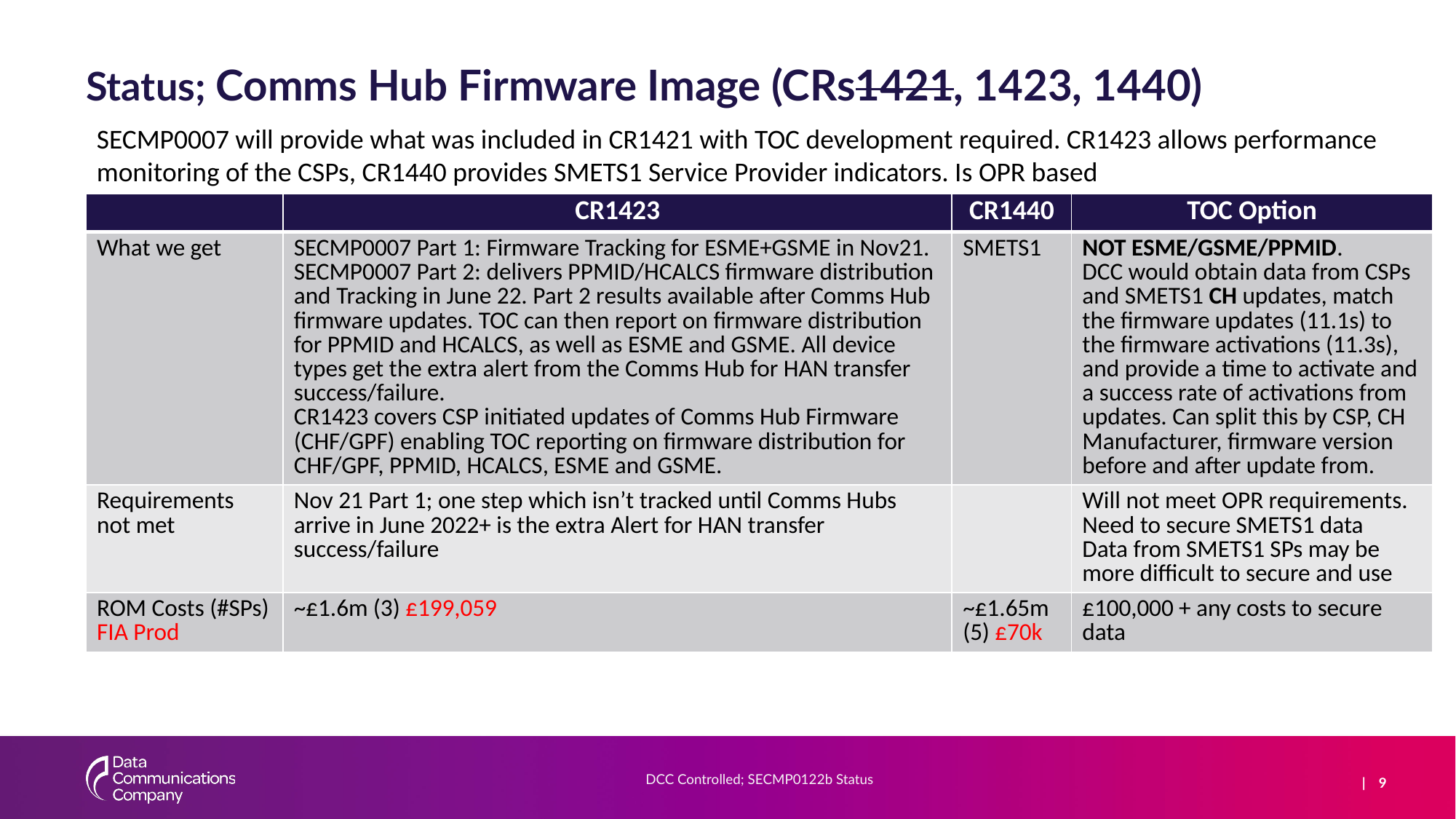

# Status; Comms Hub Firmware Image (CRs1421, 1423, 1440)
SECMP0007 will provide what was included in CR1421 with TOC development required. CR1423 allows performance monitoring of the CSPs, CR1440 provides SMETS1 Service Provider indicators. Is OPR based

|  | CR1423 | CR1440 | TOC Option |
| --- | --- | --- | --- |
| What we get | SECMP0007 Part 1: Firmware Tracking for ESME+GSME in Nov21. SECMP0007 Part 2: delivers PPMID/HCALCS firmware distribution and Tracking in June 22. Part 2 results available after Comms Hub firmware updates. TOC can then report on firmware distribution for PPMID and HCALCS, as well as ESME and GSME. All device types get the extra alert from the Comms Hub for HAN transfer success/failure. CR1423 covers CSP initiated updates of Comms Hub Firmware (CHF/GPF) enabling TOC reporting on firmware distribution for CHF/GPF, PPMID, HCALCS, ESME and GSME. | SMETS1 | NOT ESME/GSME/PPMID. DCC would obtain data from CSPs and SMETS1 CH updates, match the firmware updates (11.1s) to the firmware activations (11.3s), and provide a time to activate and a success rate of activations from updates. Can split this by CSP, CH Manufacturer, firmware version before and after update from. |
| Requirements not met | Nov 21 Part 1; one step which isn’t tracked until Comms Hubs arrive in June 2022+ is the extra Alert for HAN transfer success/failure |  | Will not meet OPR requirements. Need to secure SMETS1 data Data from SMETS1 SPs may be more difficult to secure and use |
| ROM Costs (#SPs) FIA Prod | ~£1.6m (3) £199,059 | ~£1.65m (5) £70k | £100,000 + any costs to secure data |
DCC Controlled; SECMP0122b Status